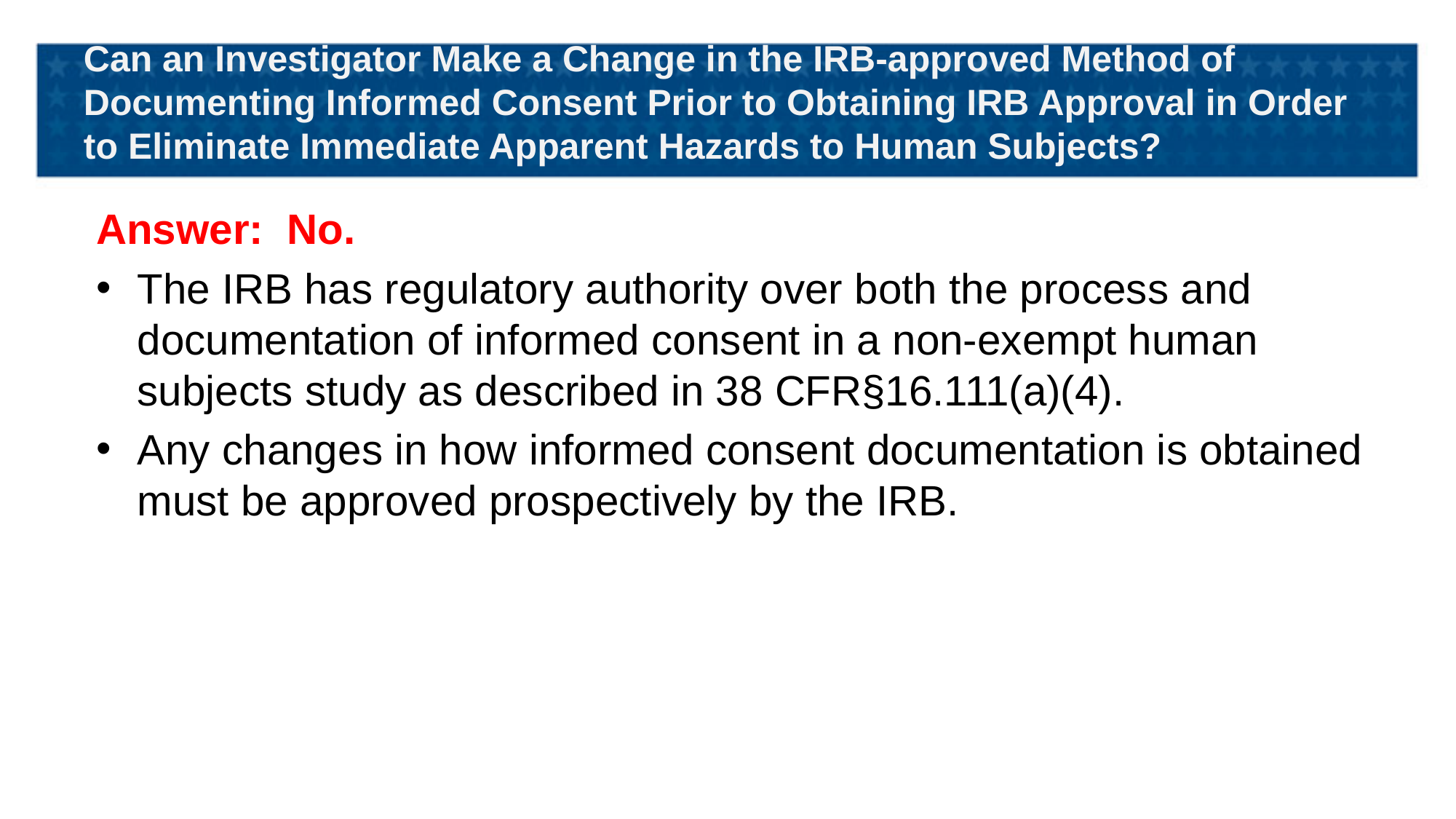

# Can an Investigator Make a Change in the IRB-approved Method of Documenting Informed Consent Prior to Obtaining IRB Approval in Order to Eliminate Immediate Apparent Hazards to Human Subjects?
Answer:  No.
The IRB has regulatory authority over both the process and documentation of informed consent in a non-exempt human subjects study as described in 38 CFR§16.111(a)(4).
Any changes in how informed consent documentation is obtained must be approved prospectively by the IRB.